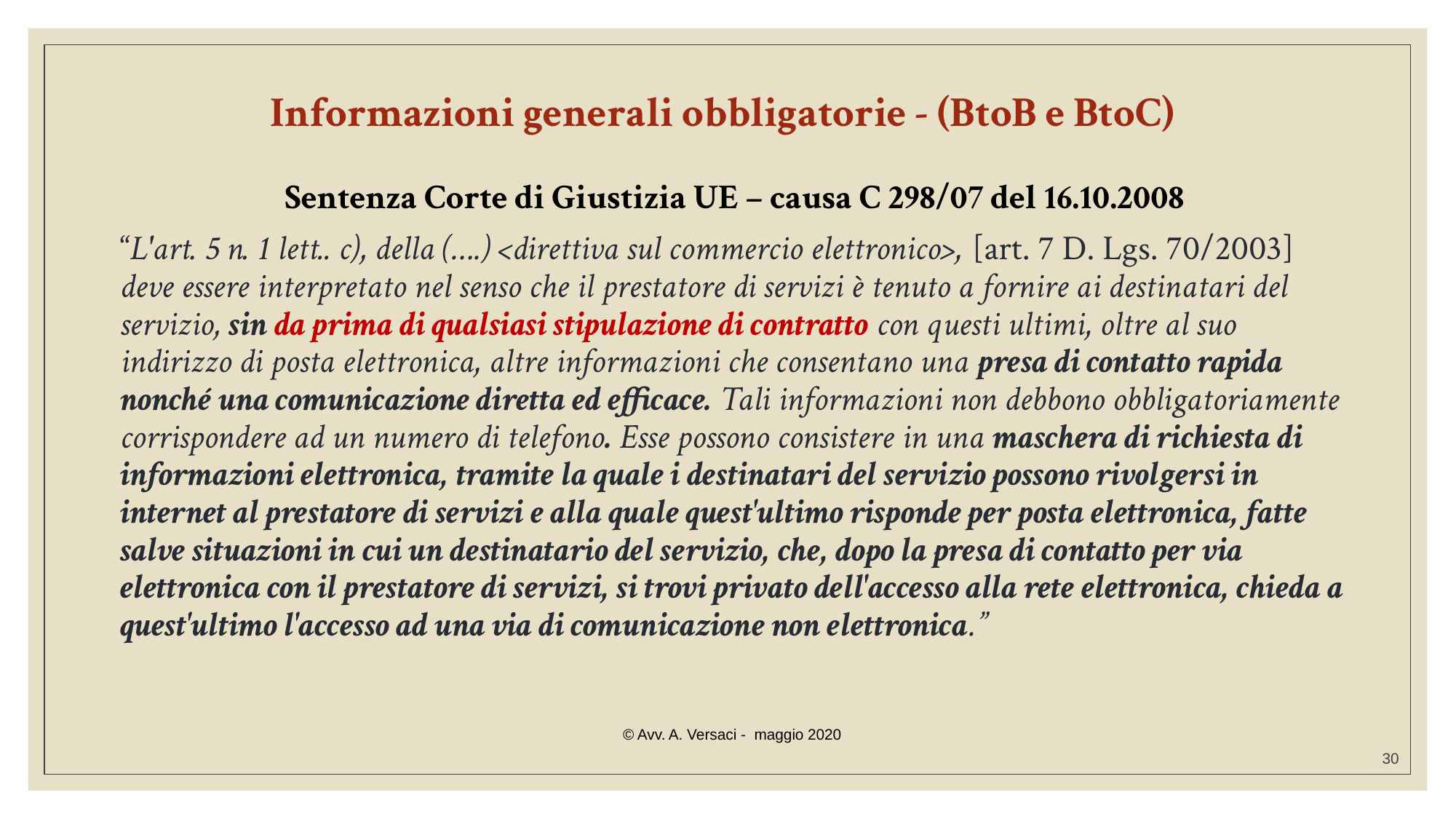

# Informazioni generali obbligatorie - (BtoB e BtoC)
Sentenza Corte di Giustizia UE – causa C 298/07 del 16.10.2008
“L'art. 5 n. 1 lett.. c), della (….) <direttiva sul commercio elettronico>, [art. 7 D. Lgs. 70/2003] deve essere interpretato nel senso che il prestatore di servizi è tenuto a fornire ai destinatari del servizio, sin da prima di qualsiasi stipulazione di contratto con questi ultimi, oltre al suo indirizzo di posta elettronica, altre informazioni che consentano una presa di contatto rapida nonché una comunicazione diretta ed efficace. Tali informazioni non debbono obbligatoriamente corrispondere ad un numero di telefono. Esse possono consistere in una maschera di richiesta di informazioni elettronica, tramite la quale i destinatari del servizio possono rivolgersi in internet al prestatore di servizi e alla quale quest'ultimo risponde per posta elettronica, fatte salve situazioni in cui un destinatario del servizio, che, dopo la presa di contatto per via elettronica con il prestatore di servizi, si trovi privato dell'accesso alla rete elettronica, chieda a quest'ultimo l'accesso ad una via di comunicazione non elettronica.”
© Avv. A. Versaci -  maggio 2020
30